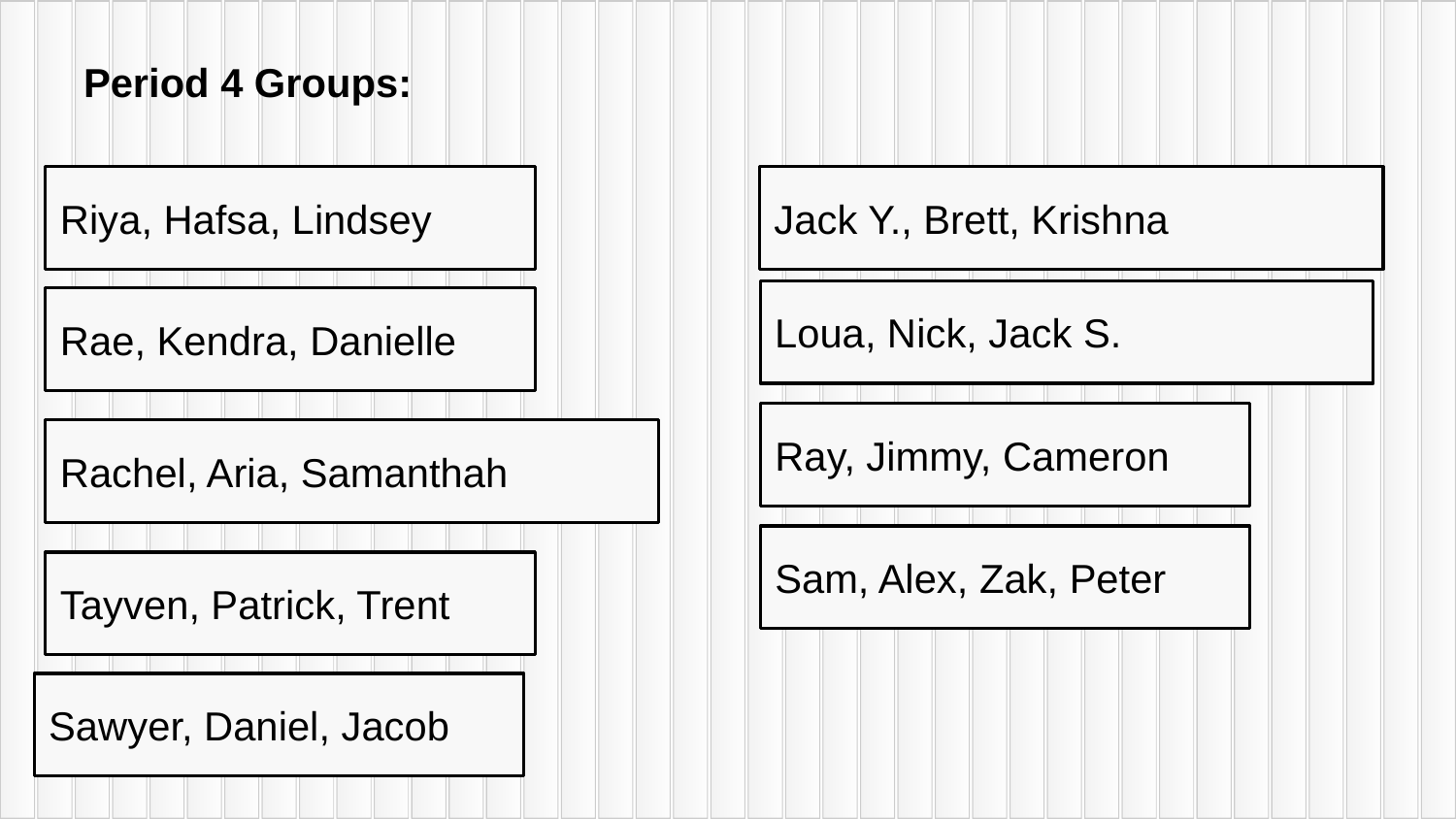

Period 4 Groups:
Riya, Hafsa, Lindsey
Jack Y., Brett, Krishna
Loua, Nick, Jack S.
Rae, Kendra, Danielle
Ray, Jimmy, Cameron
Rachel, Aria, Samanthah
Sam, Alex, Zak, Peter
Tayven, Patrick, Trent
Sawyer, Daniel, Jacob